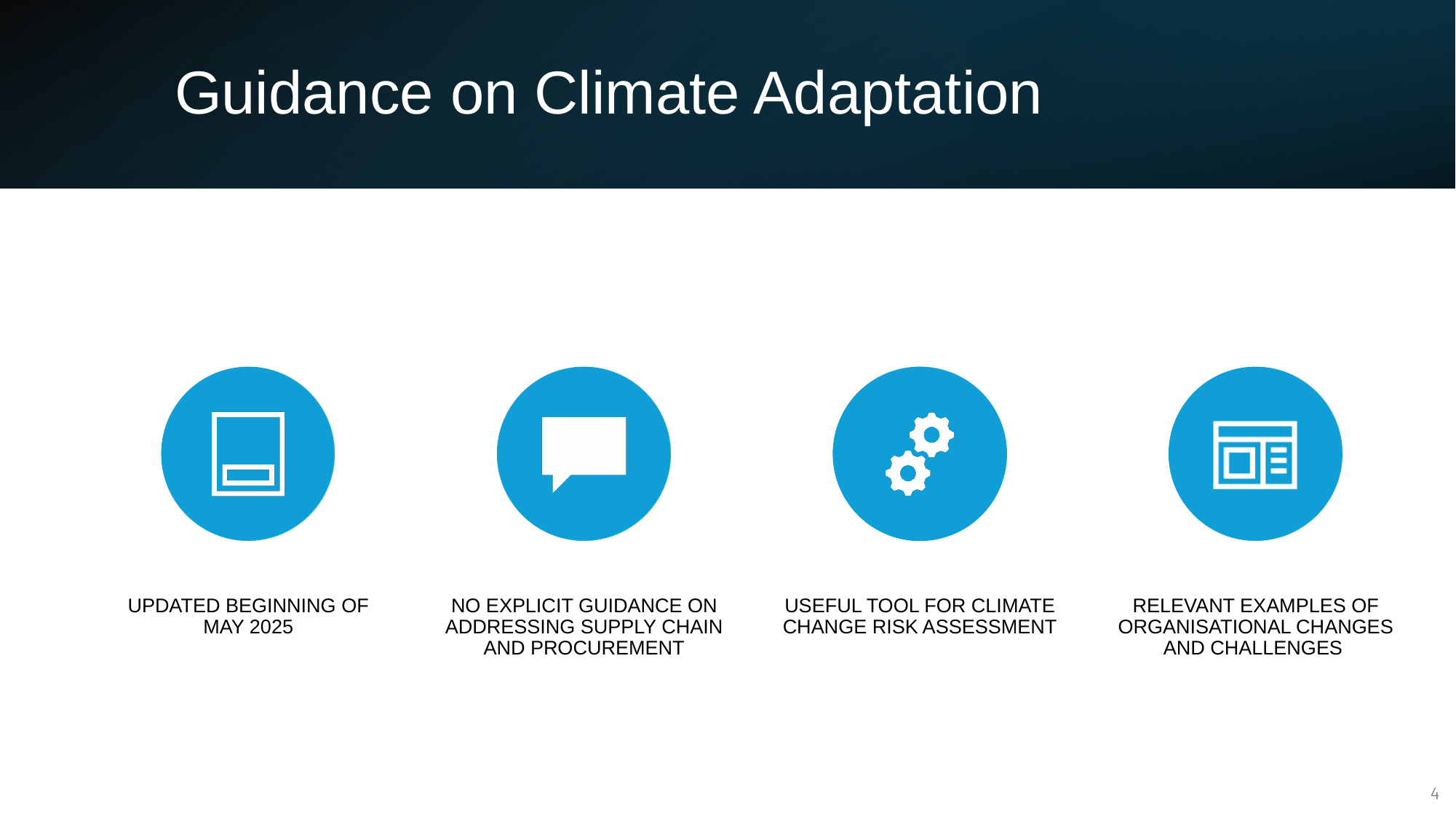

# Guidance on Climate Adaptation
Updated beginning of May 2025
No explicit guidance on addressing supply chain and procurement
Useful tool for climate change risk assessment
Relevant examples of organisational changes and challenges
4